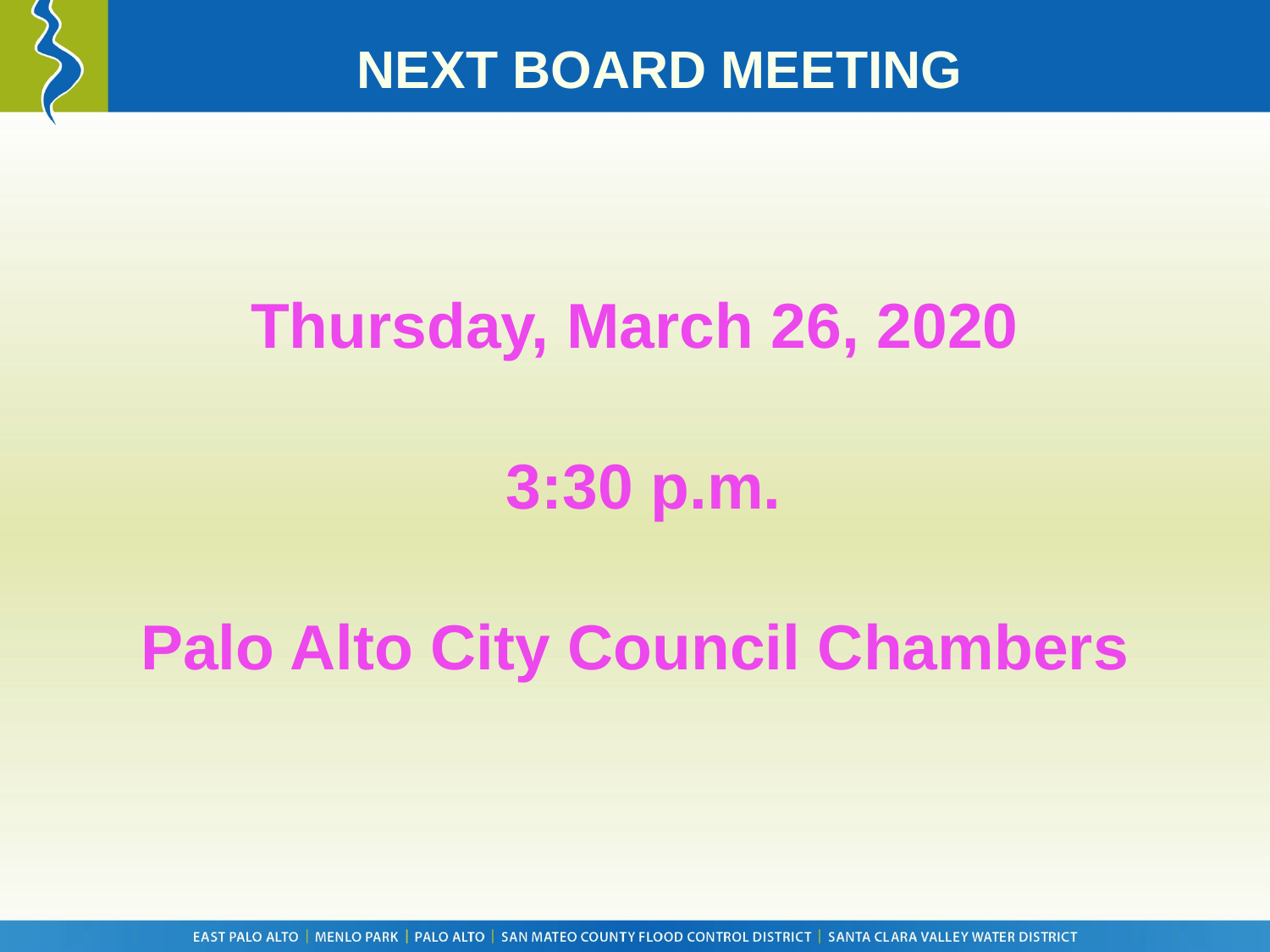

NEXT BOARD MEETING
Thursday, March 26, 2020
 3:30 p.m.
Palo Alto City Council Chambers